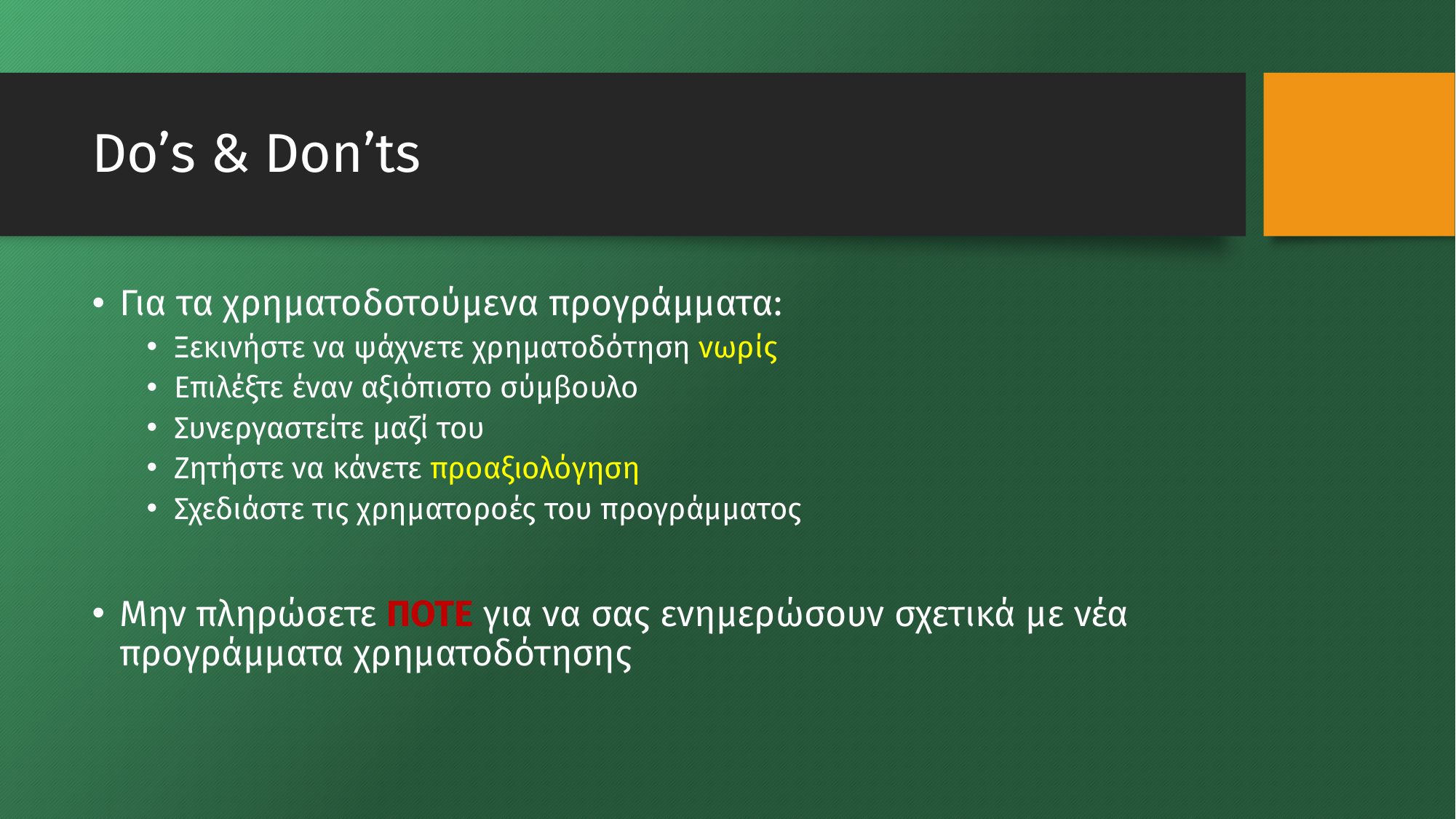

# Do’s & Don’ts
Για τα χρηματοδοτούμενα προγράμματα:
Ξεκινήστε να ψάχνετε χρηματοδότηση νωρίς
Επιλέξτε έναν αξιόπιστο σύμβουλο
Συνεργαστείτε μαζί του
Ζητήστε να κάνετε προαξιολόγηση
Σχεδιάστε τις χρηματοροές του προγράμματος

Μην πληρώσετε ΠΟΤΕ για να σας ενημερώσουν σχετικά με νέα προγράμματα χρηματοδότησης